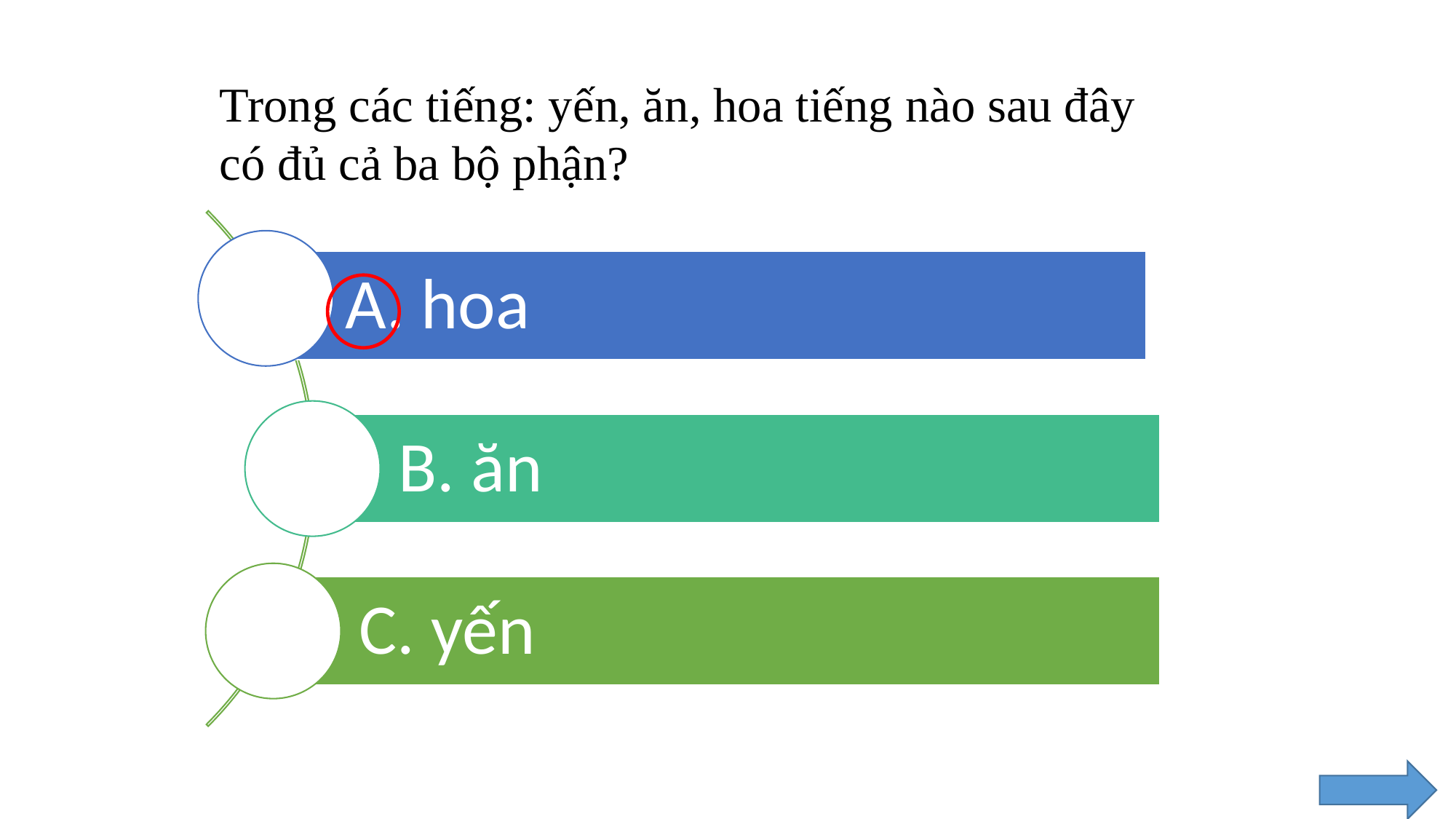

Trong các tiếng: yến, ăn, hoa tiếng nào sau đây có đủ cả ba bộ phận?
A. hoa
B. ăn
C. yến